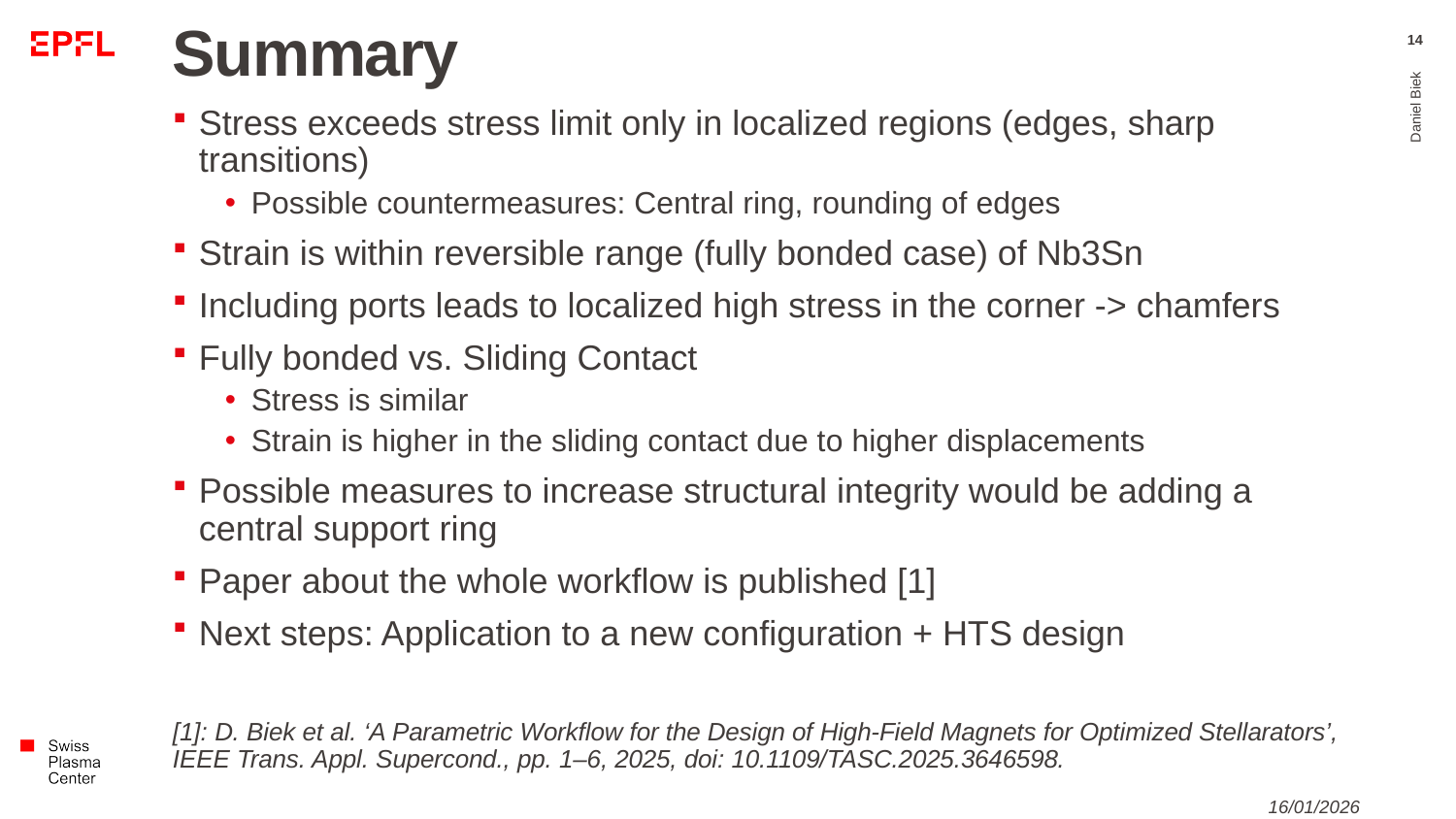

# Summary
14
Stress exceeds stress limit only in localized regions (edges, sharp transitions)
Possible countermeasures: Central ring, rounding of edges
Strain is within reversible range (fully bonded case) of Nb3Sn
Including ports leads to localized high stress in the corner -> chamfers
Fully bonded vs. Sliding Contact
Stress is similar
Strain is higher in the sliding contact due to higher displacements
Possible measures to increase structural integrity would be adding a central support ring
Paper about the whole workflow is published [1]
Next steps: Application to a new configuration + HTS design

[1]: D. Biek et al. ‘A Parametric Workflow for the Design of High-Field Magnets for Optimized Stellarators’, IEEE Trans. Appl. Supercond., pp. 1–6, 2025, doi: 10.1109/TASC.2025.3646598.

Daniel Biek
16/01/2026